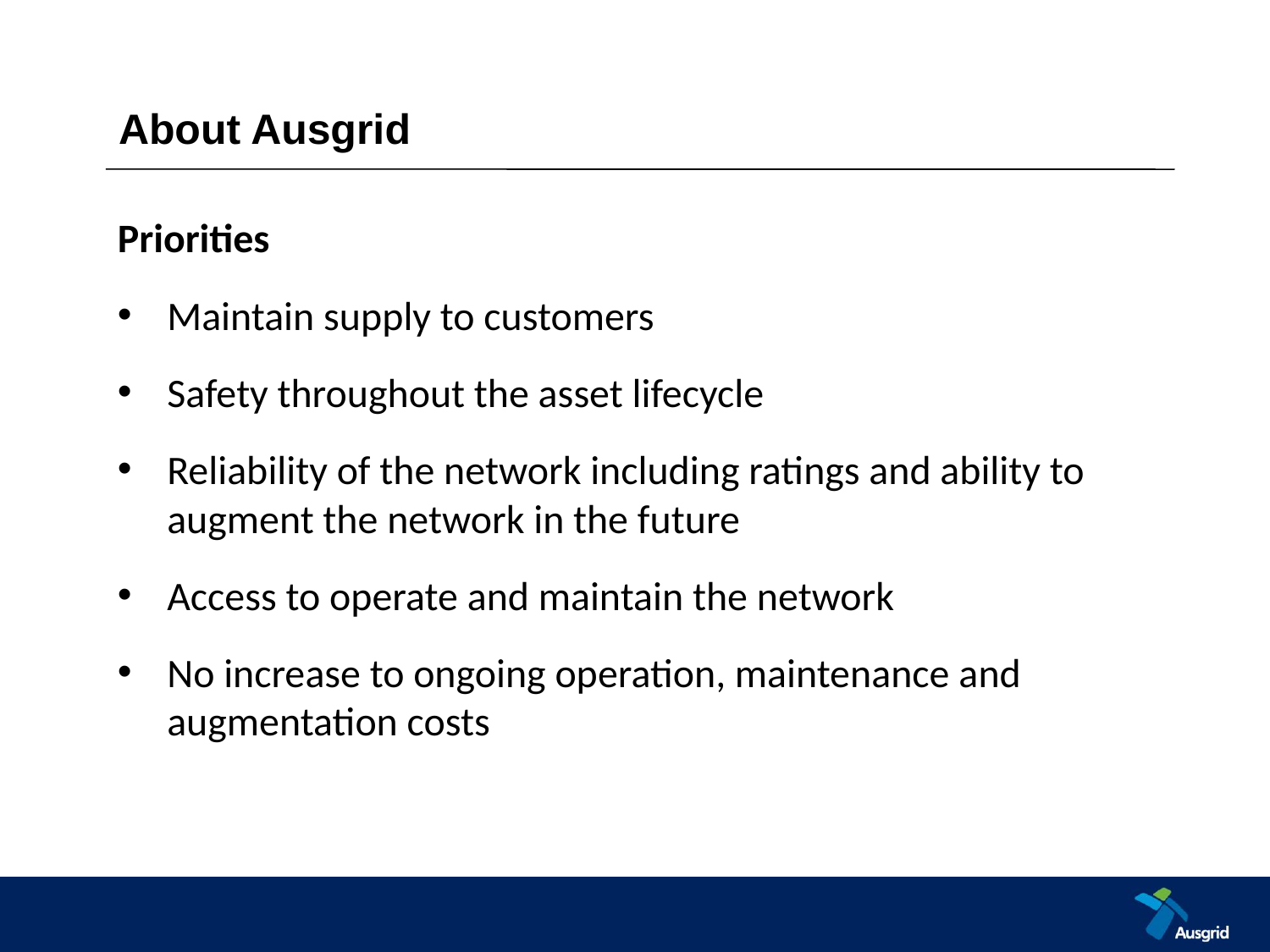

# About Ausgrid
Priorities
Maintain supply to customers
Safety throughout the asset lifecycle
Reliability of the network including ratings and ability to augment the network in the future
Access to operate and maintain the network
No increase to ongoing operation, maintenance and augmentation costs